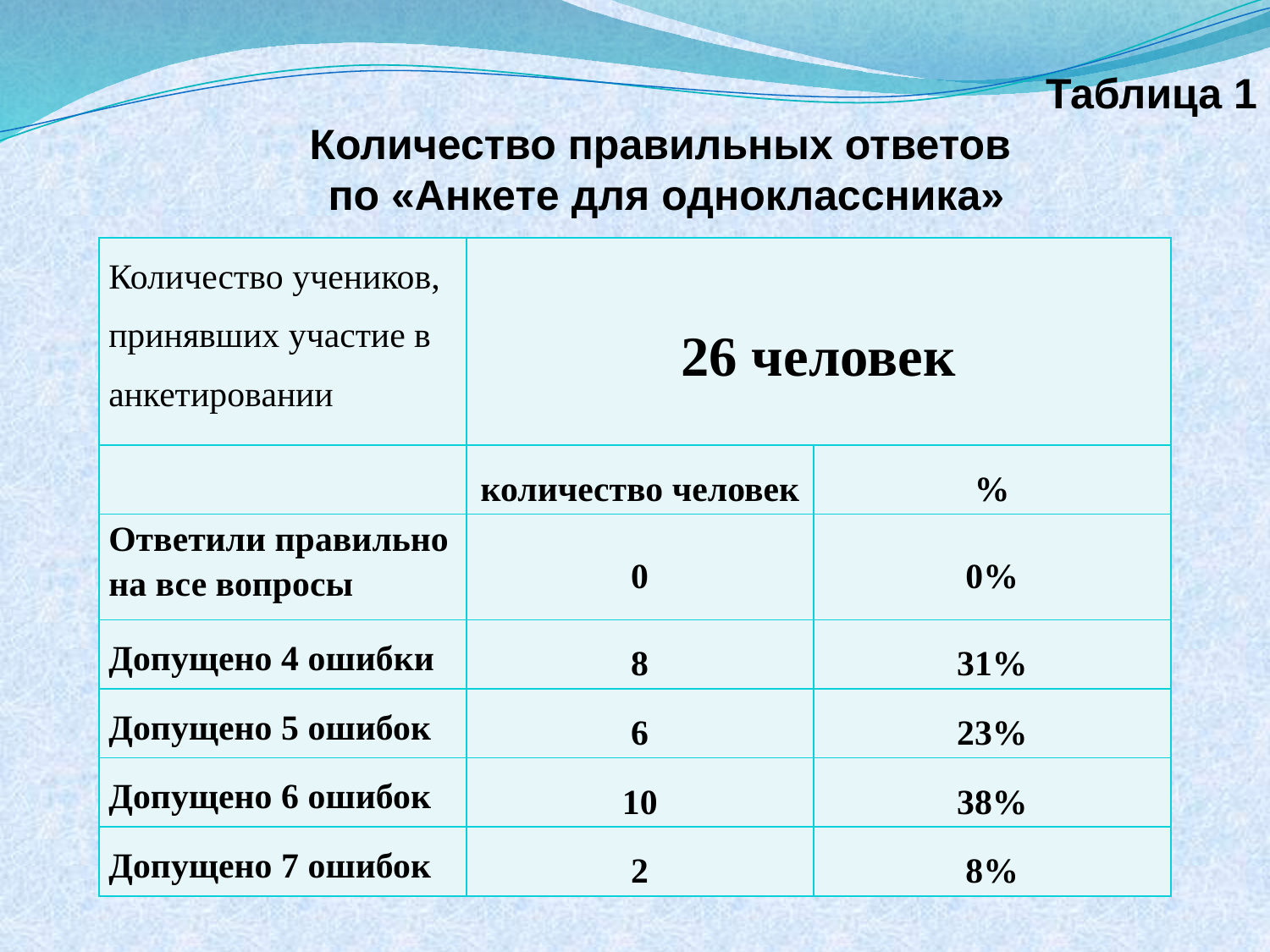

Таблица 1
Количество правильных ответов
по «Анкете для одноклассника»
| Количество учеников, принявших участие в анкетировании | 26 человек |  |
| --- | --- | --- |
|  | количество человек | % |
| Ответили правильно на все вопросы | 0 | 0% |
| Допущено 4 ошибки | 8 | 31% |
| Допущено 5 ошибок | 6 | 23% |
| Допущено 6 ошибок | 10 | 38% |
| Допущено 7 ошибок | 2 | 8% |